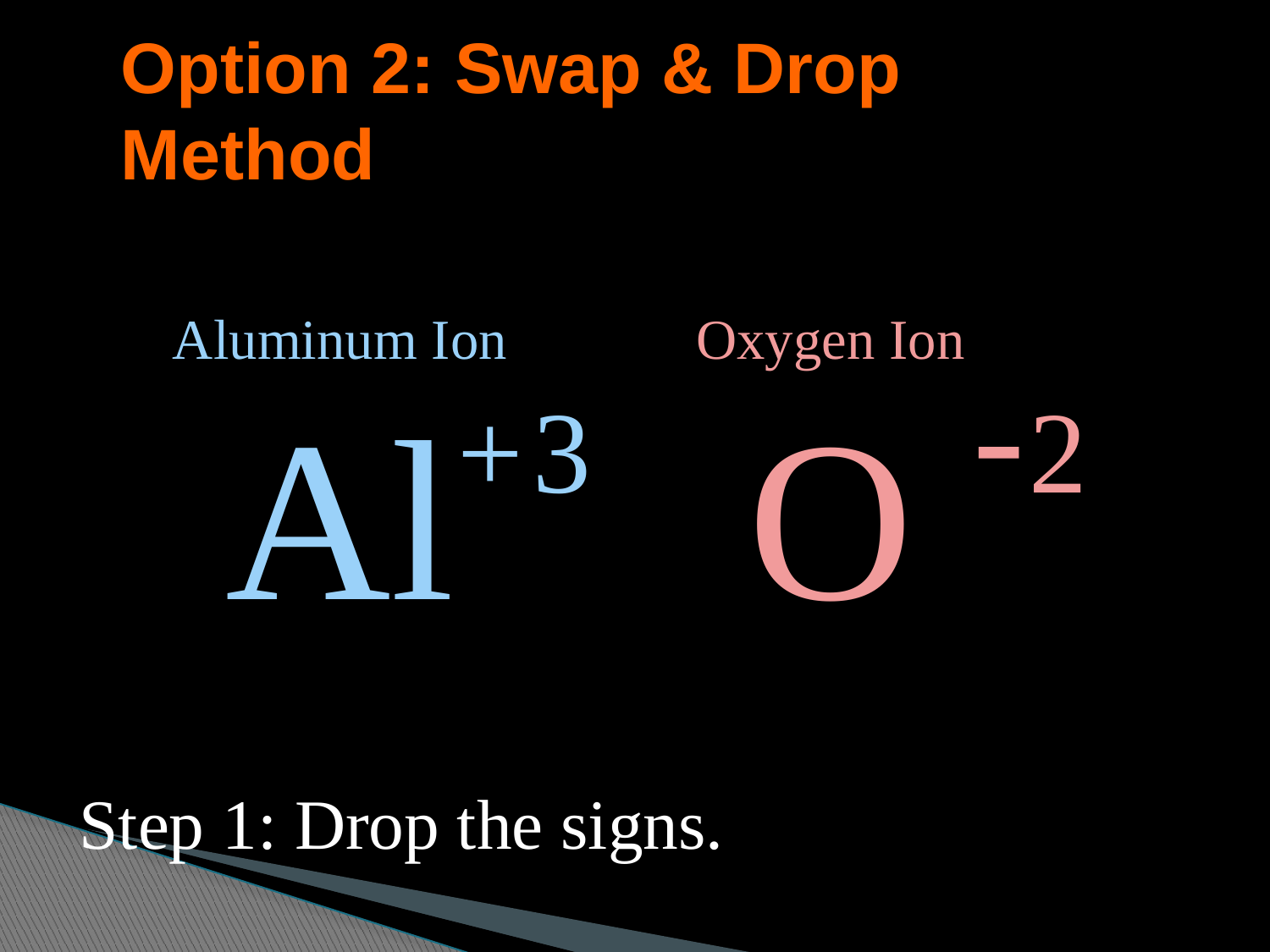

# Option 2: Swap & Drop Method
Aluminum Ion
Al
Oxygen Ion
O
-
+
3
2
Step 1: Drop the signs.